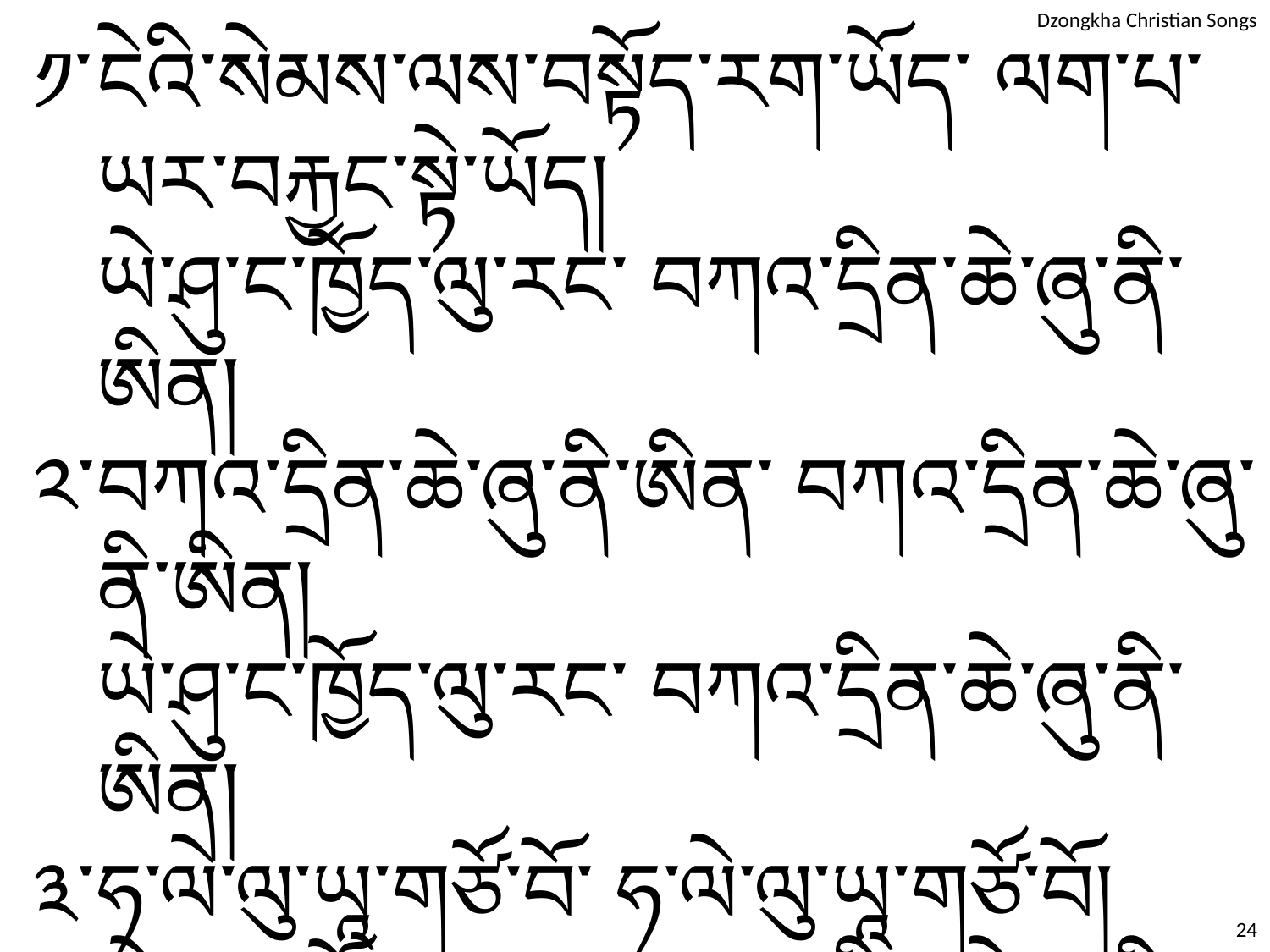

༡་	ངེའི་སེམས་ལས་བསྟོད་རག་ཡོད་ ལག་པ་ཡར་བརྐྱང་སྟེ་ཡོད།
	ཡེ་ཤུ་ང་ཁྱོད་ལུ་རང་ བཀའ་དྲིན་ཆེ་ཞུ་ནི་ཨིན།
༢་	བཀའ་དྲིན་ཆེ་ཞུ་ནི་ཨིན་ བཀའ་དྲིན་ཆེ་ཞུ་ནི་ཨིན།
	ཡེ་ཤུ་ང་ཁྱོད་ལུ་རང་ བཀའ་དྲིན་ཆེ་ཞུ་ནི་ཨིན།
༣་	ཧ་ལེ་ལུ་ཡཱ་གཙོ་བོ་ ཧ་ལེ་ལུ་ཡཱ་གཙོ་བོ།
	ཡེ་ཤུ་ང་ཁྱོད་ལུ་རང་ བཀའ་དྲིན་ཆེ་ཞུ་ནི་ཨིན།
24